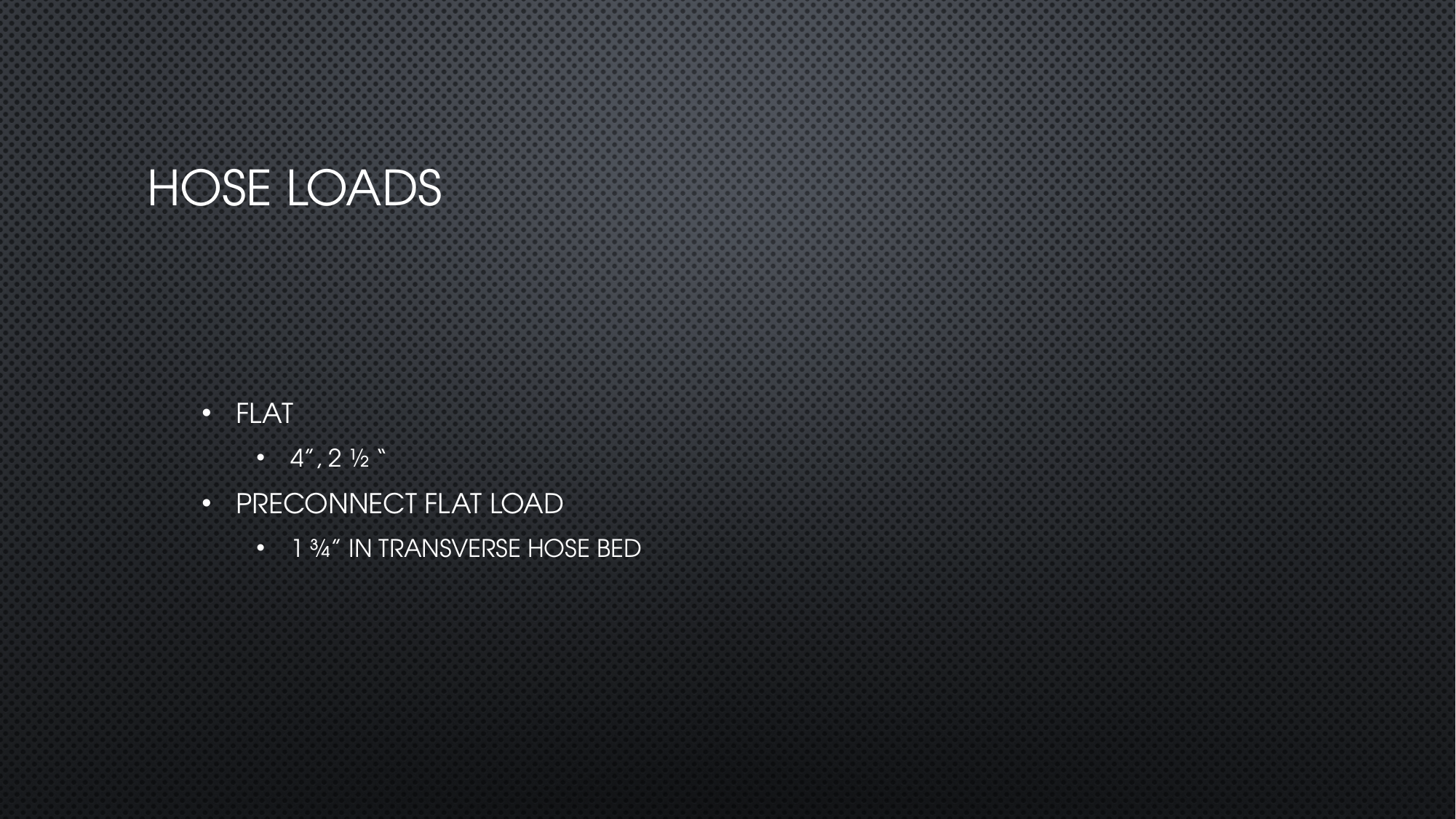

# Hose Loads
Flat
4”, 2 ½ “
Preconnect Flat Load
1 ¾” in transverse hose bed